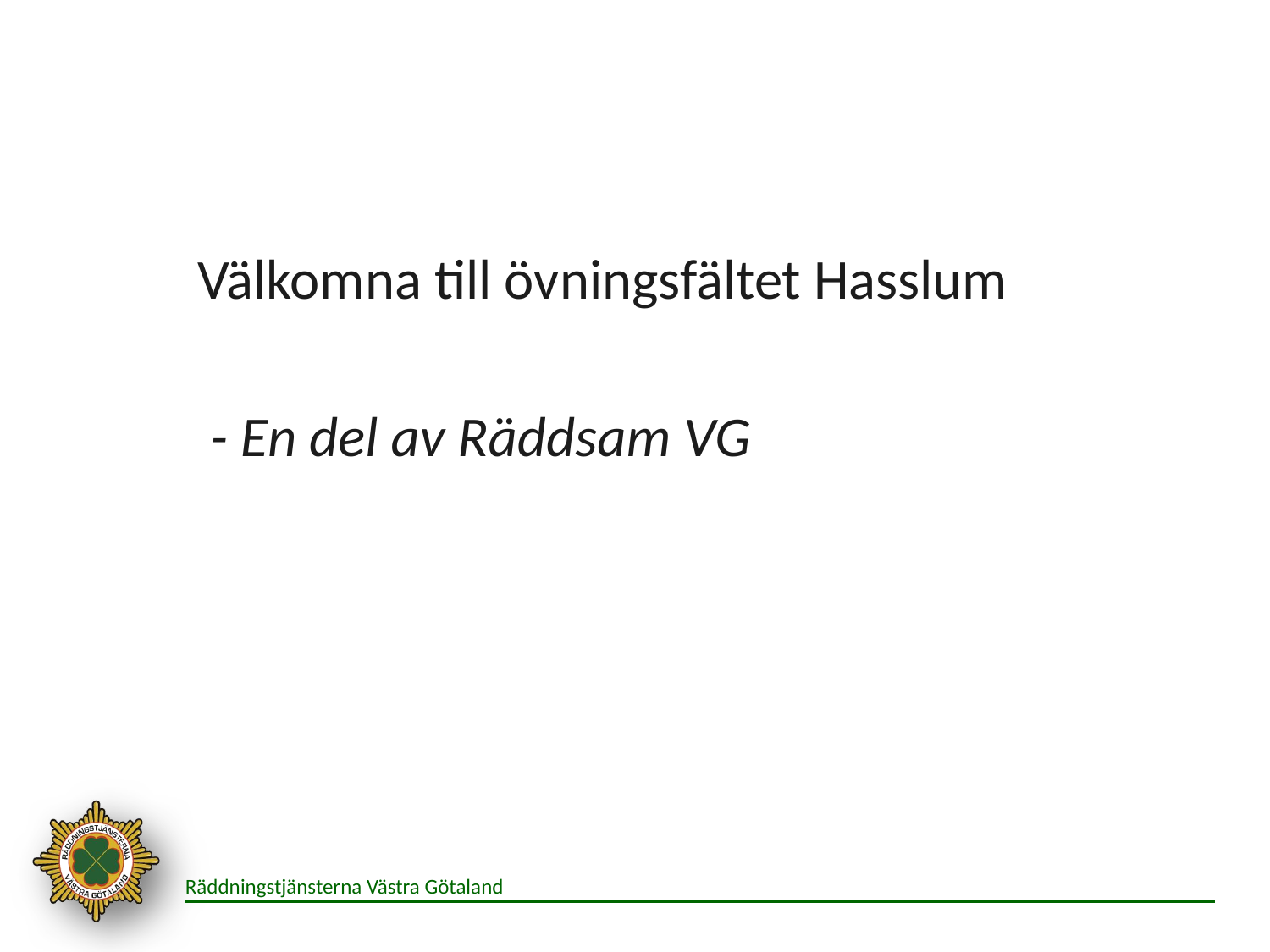

Välkomna till övningsfältet Hasslum

 - En del av Räddsam VG